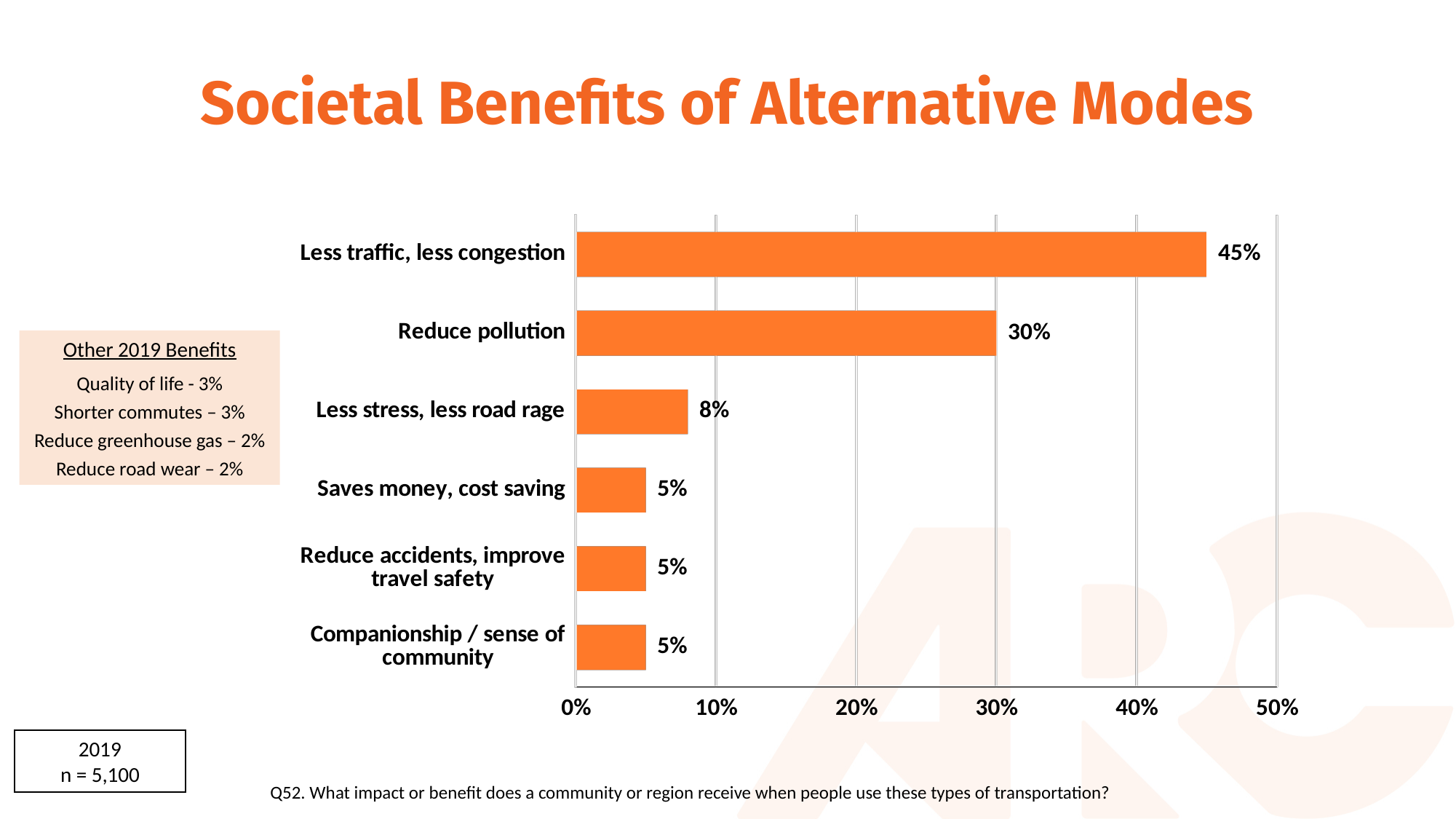

# Societal Benefits of Alternative Modes

[unsupported chart]

Other 2019 Benefits
Quality of life - 3%
Shorter commutes – 3%
Reduce greenhouse gas – 2%
Reduce road wear – 2%
2019
n = 5,100
Q52. What impact or benefit does a community or region receive when people use these types of transportation?